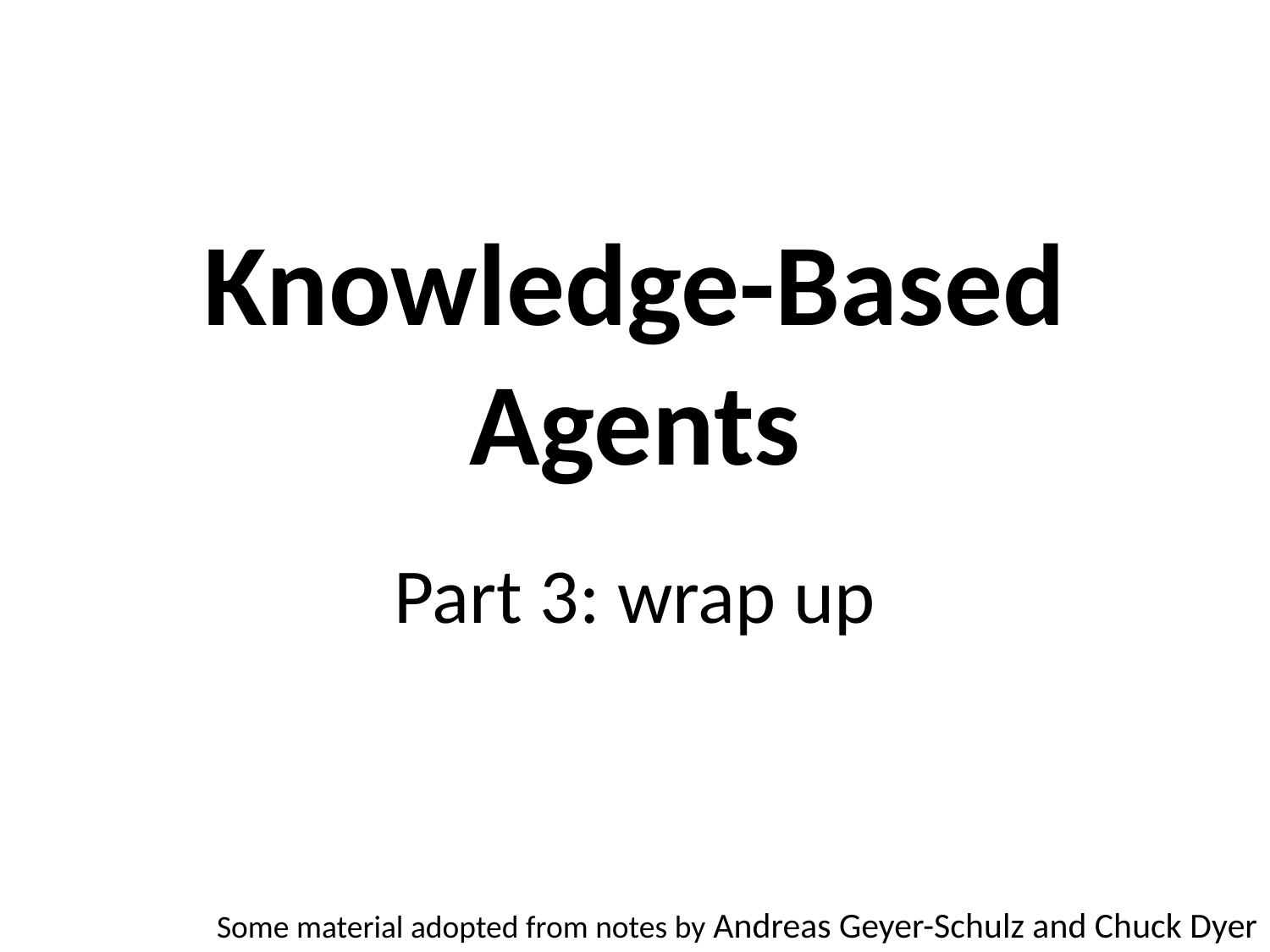

# Knowledge-Based Agents
Part 3: wrap up
Some material adopted from notes by Andreas Geyer-Schulz and Chuck Dyer